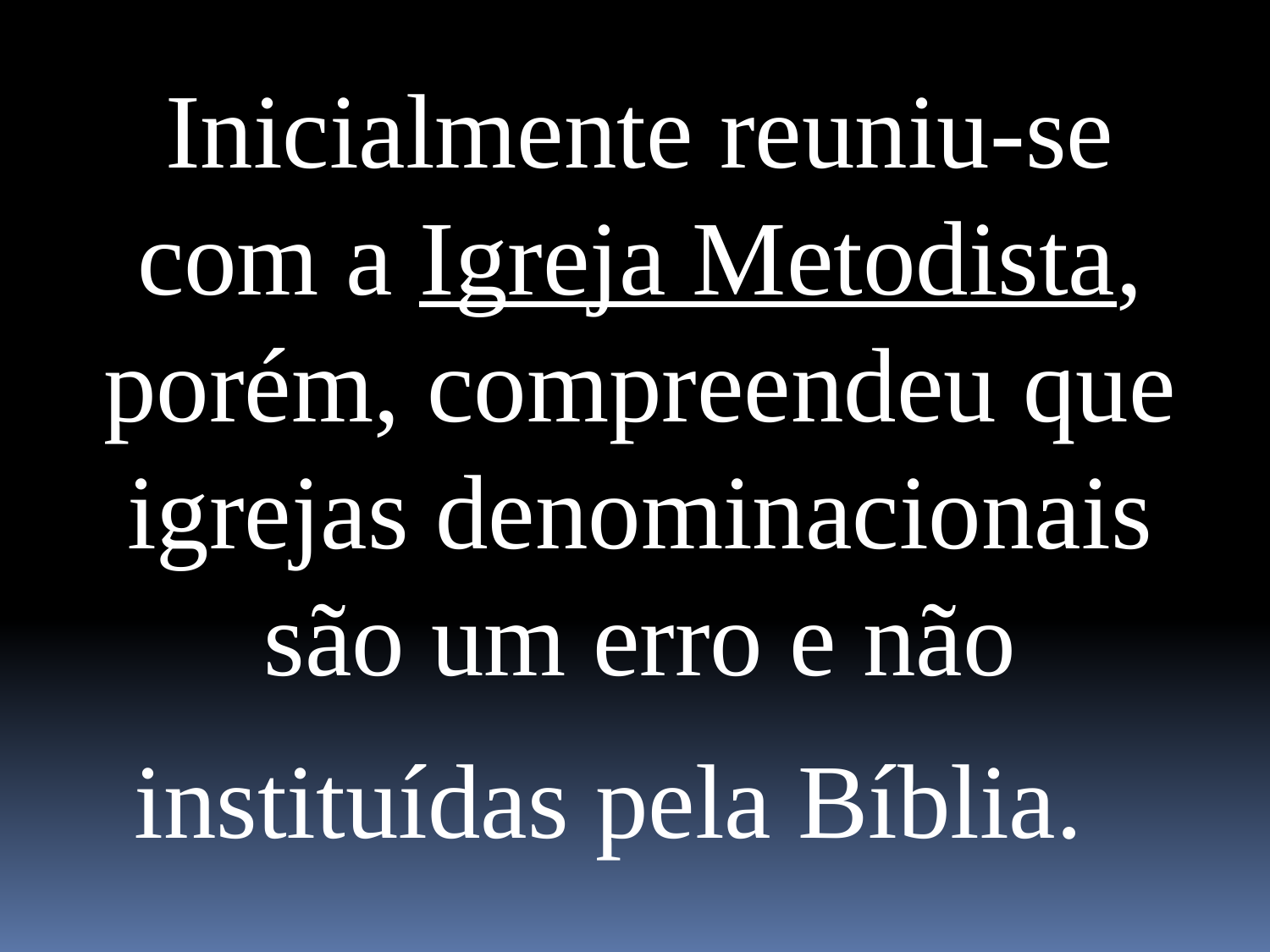

Inicialmente reuniu-se com a Igreja Metodista, porém, compreendeu que igrejas denominacionais são um erro e não instituídas pela Bíblia.